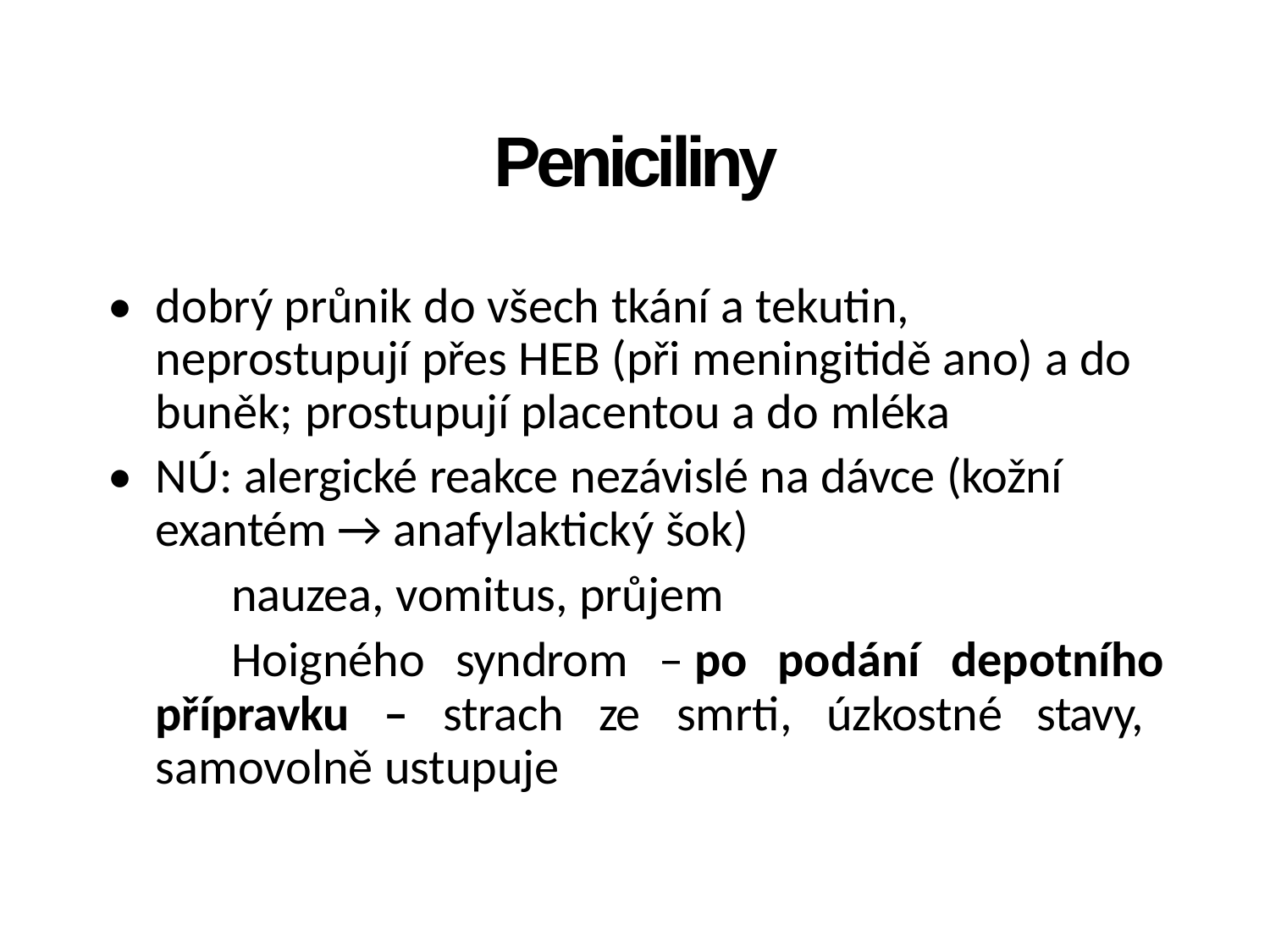

Peniciliny
• dobrý průnik do všech tkání a tekutin,
neprostupují přes HEB (při meningitidě ano) a do
buněk; prostupují placentou a do mléka
• NÚ: alergické reakce nezávislé na dávce (kožní
exantém → anafylaktický šok)
nauzea, vomitus, průjem
Hoigného syndrom – po podání depotního
přípravku – strach ze smrti, úzkostné stavy,
samovolně ustupuje